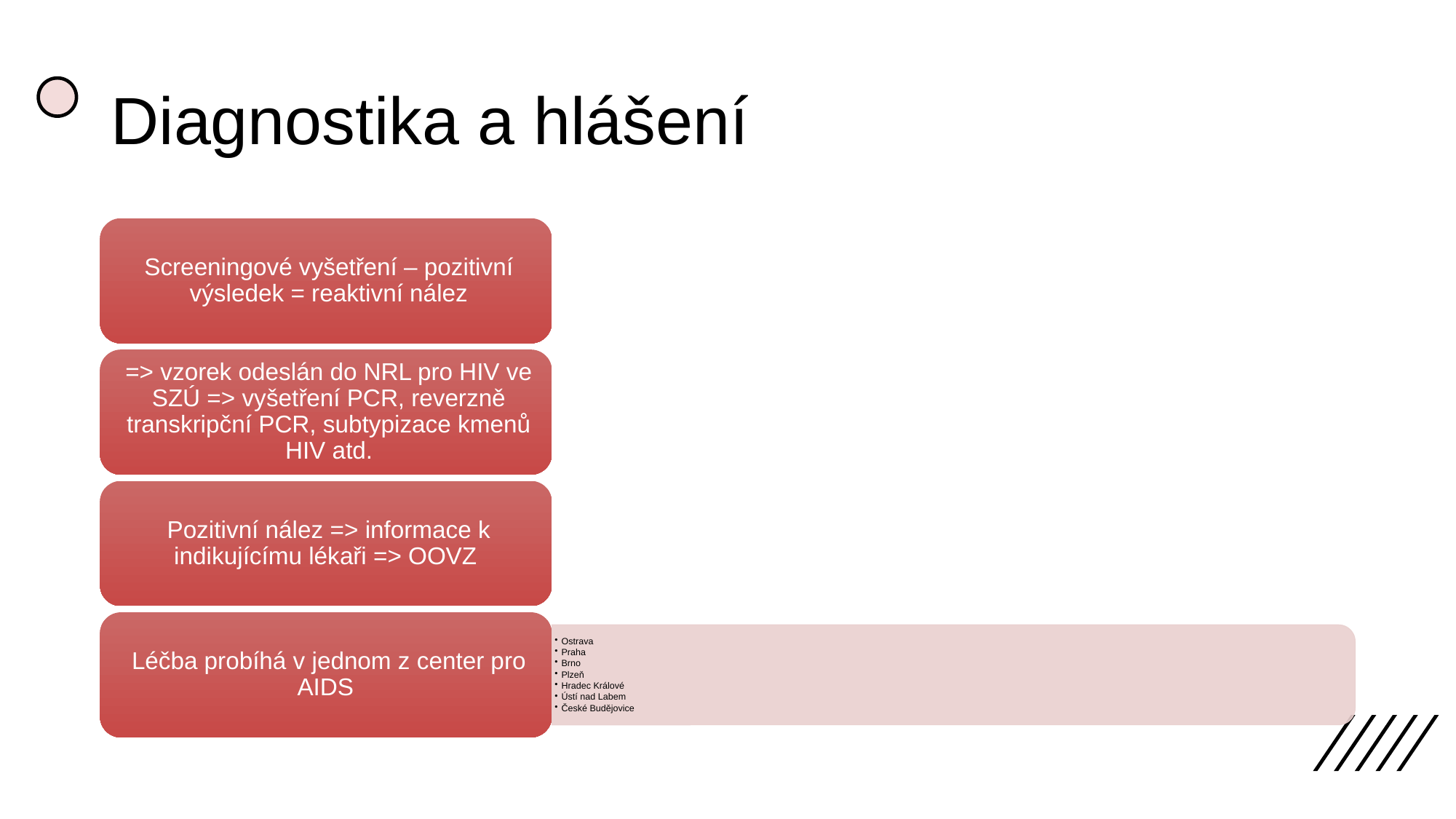

# Diagnostika a hlášení
Screeningové vyšetření – pozitivní výsledek = reaktivní nález
=> vzorek odeslán do NRL pro HIV ve SZÚ => vyšetření PCR, reverzně transkripční PCR, subtypizace kmenů HIV atd.
Pozitivní nález => informace k indikujícímu lékaři => OOVZ
Ostrava
Praha
Brno
Plzeň
Hradec Králové
Ústí nad Labem
České Budějovice
Léčba probíhá v jednom z center pro AIDS